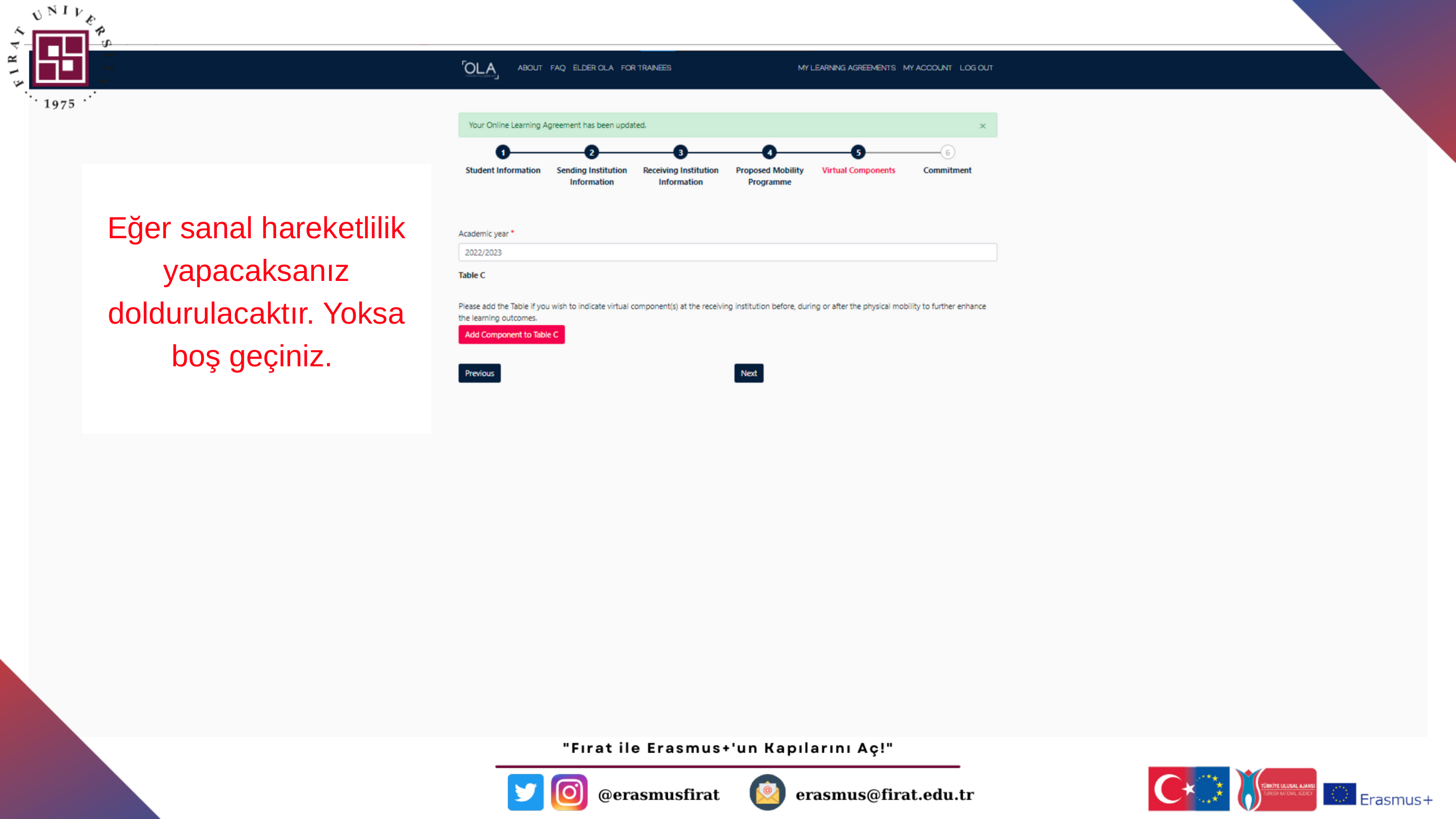

Eğer sanal hareketlilik yapacaksanız doldurulacaktır. Yoksa boş geçiniz.